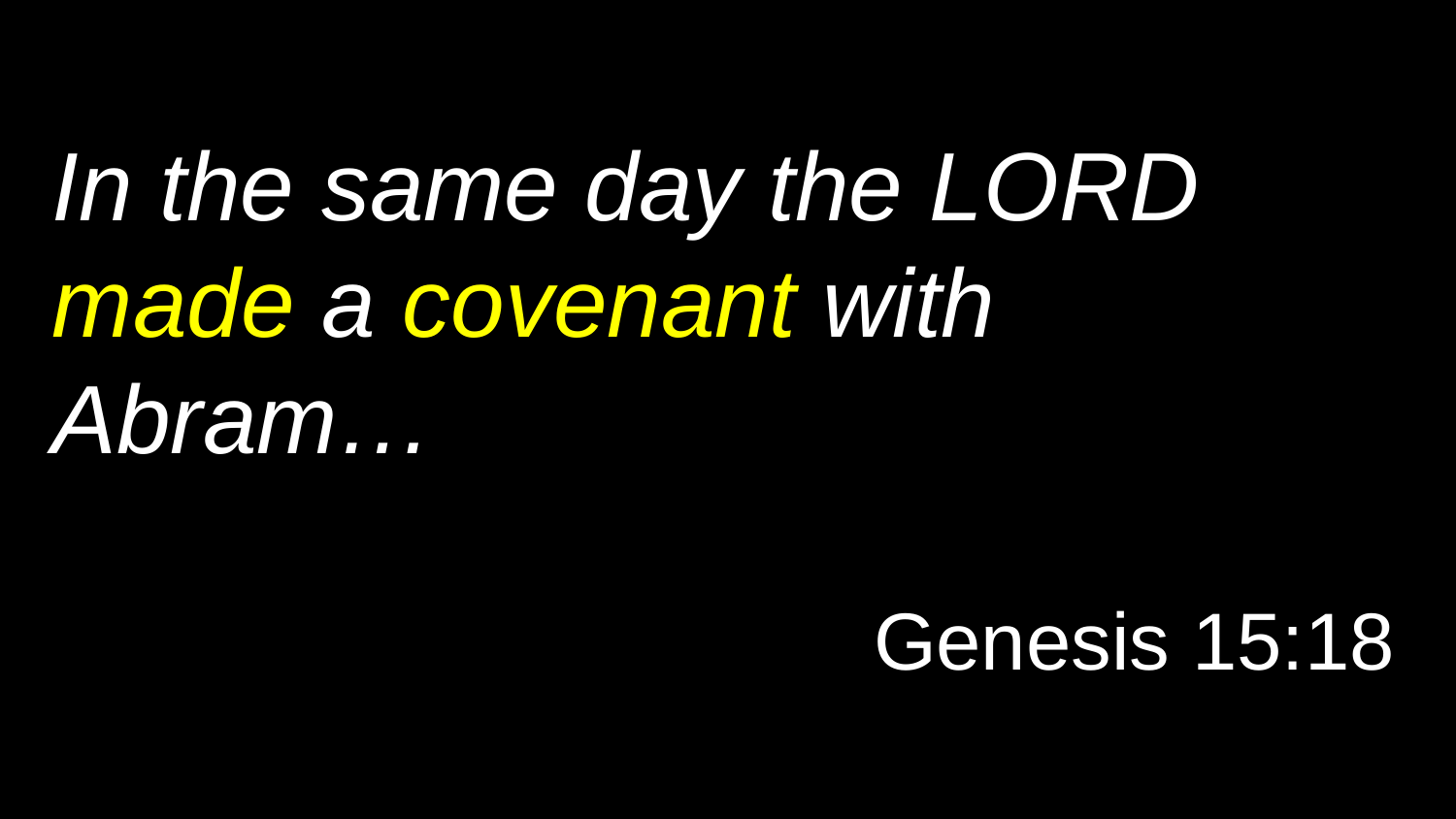

In the same day the LORD made a covenant with Abram…

Genesis 15:18